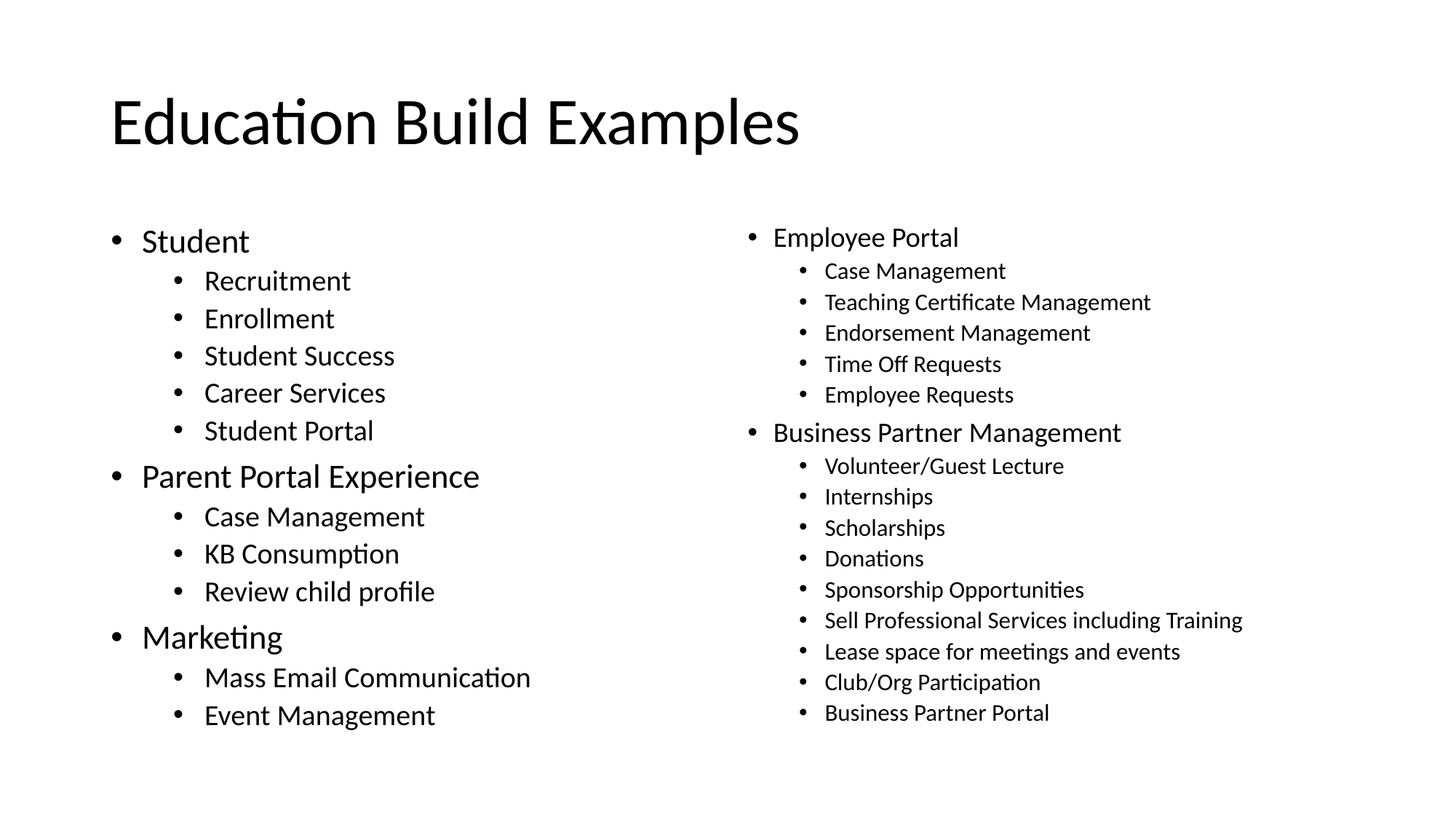

# Education Build Examples
Student
Recruitment
Enrollment
Student Success
Career Services
Student Portal
Parent Portal Experience
Case Management
KB Consumption
Review child profile
Marketing
Mass Email Communication
Event Management

Employee Portal
Case Management
Teaching Certificate Management
Endorsement Management
Time Off Requests
Employee Requests
Business Partner Management
Volunteer/Guest Lecture
Internships
Scholarships
Donations
Sponsorship Opportunities
Sell Professional Services including Training
Lease space for meetings and events
Club/Org Participation
Business Partner Portal